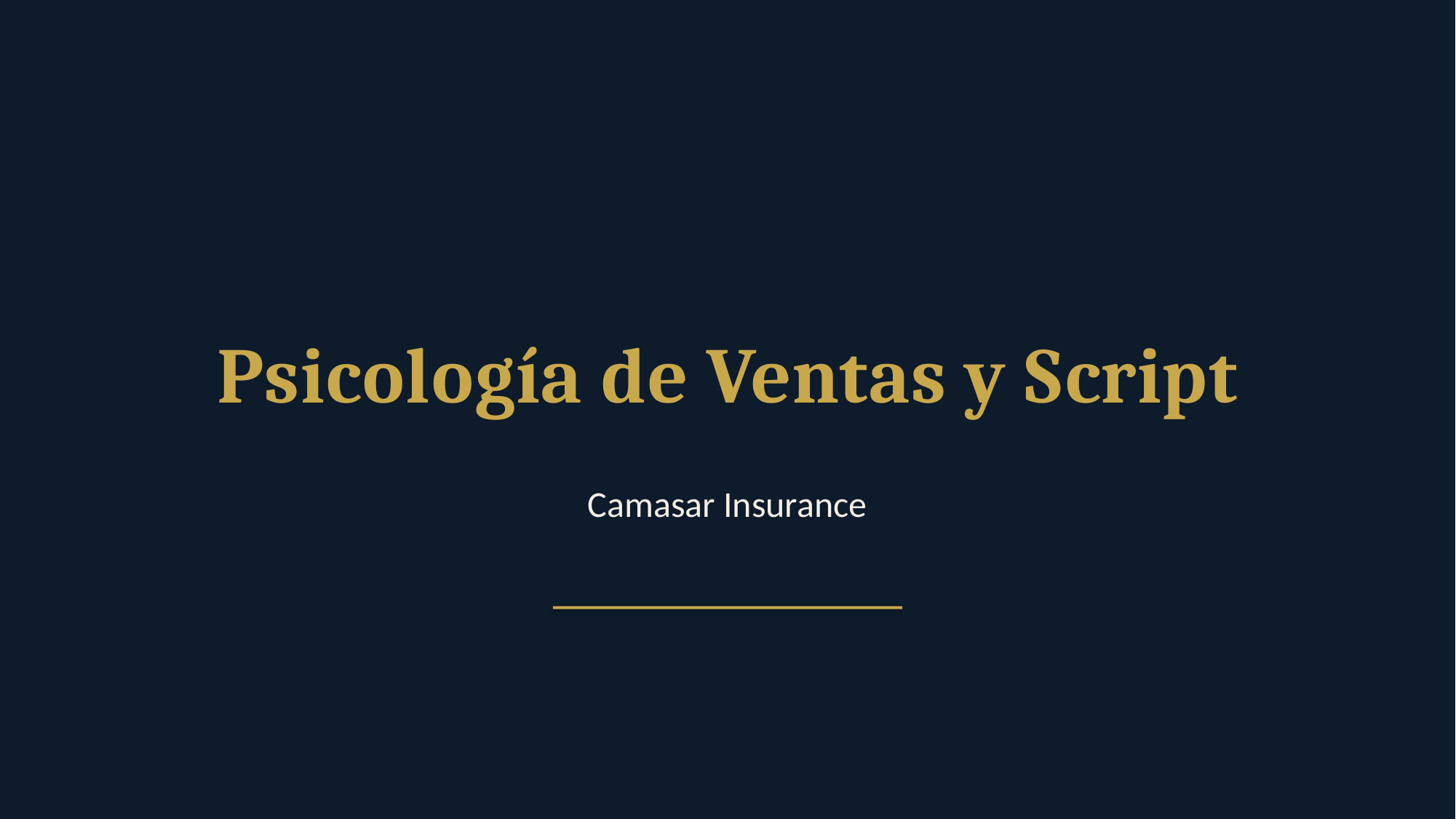

Psicología de Ventas y Script
Camasar Insurance